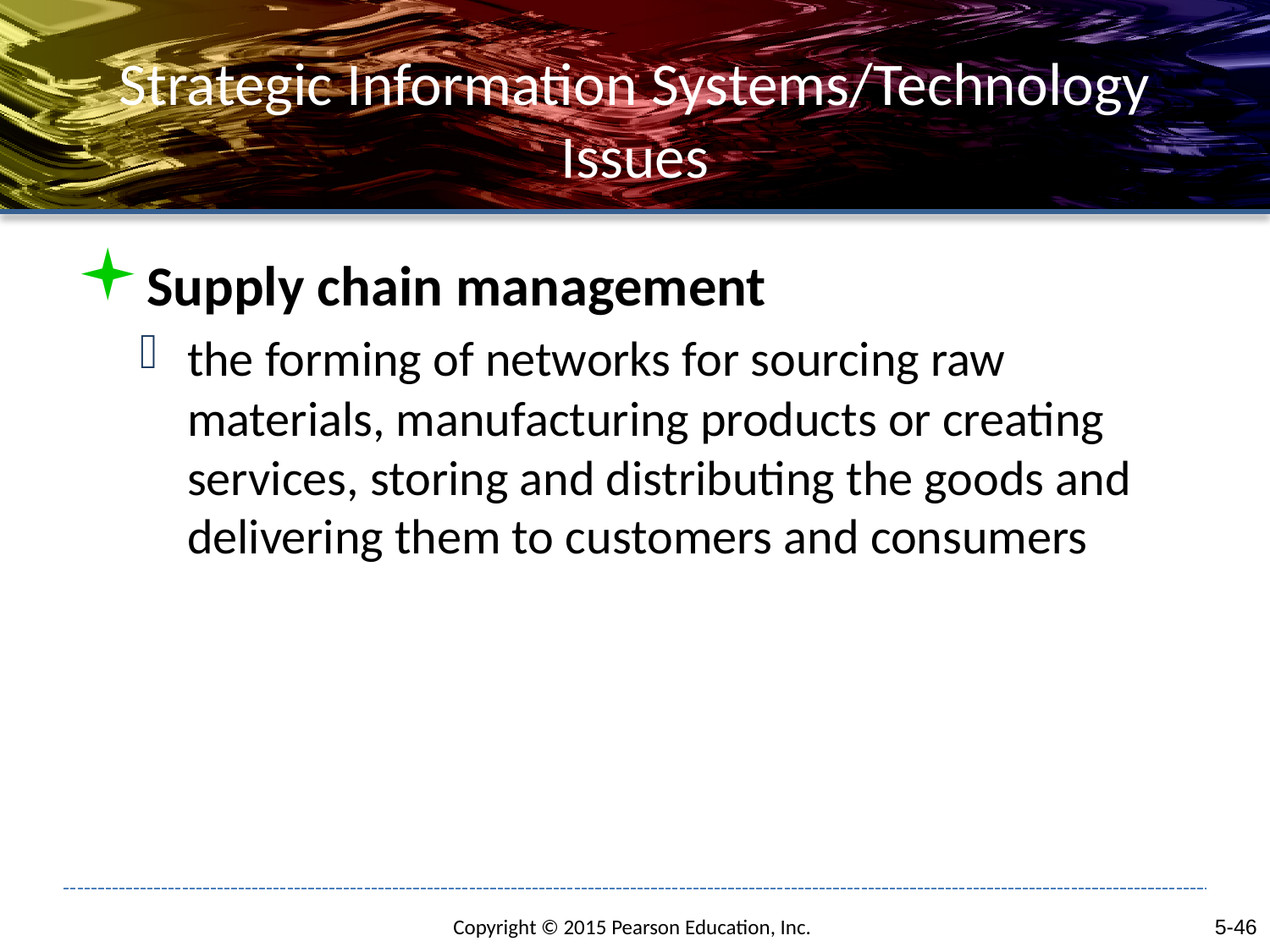

# Strategic Information Systems/Technology Issues
Supply chain management
the forming of networks for sourcing raw materials, manufacturing products or creating services, storing and distributing the goods and delivering them to customers and consumers
5-46
Copyright © 2015 Pearson Education, Inc.